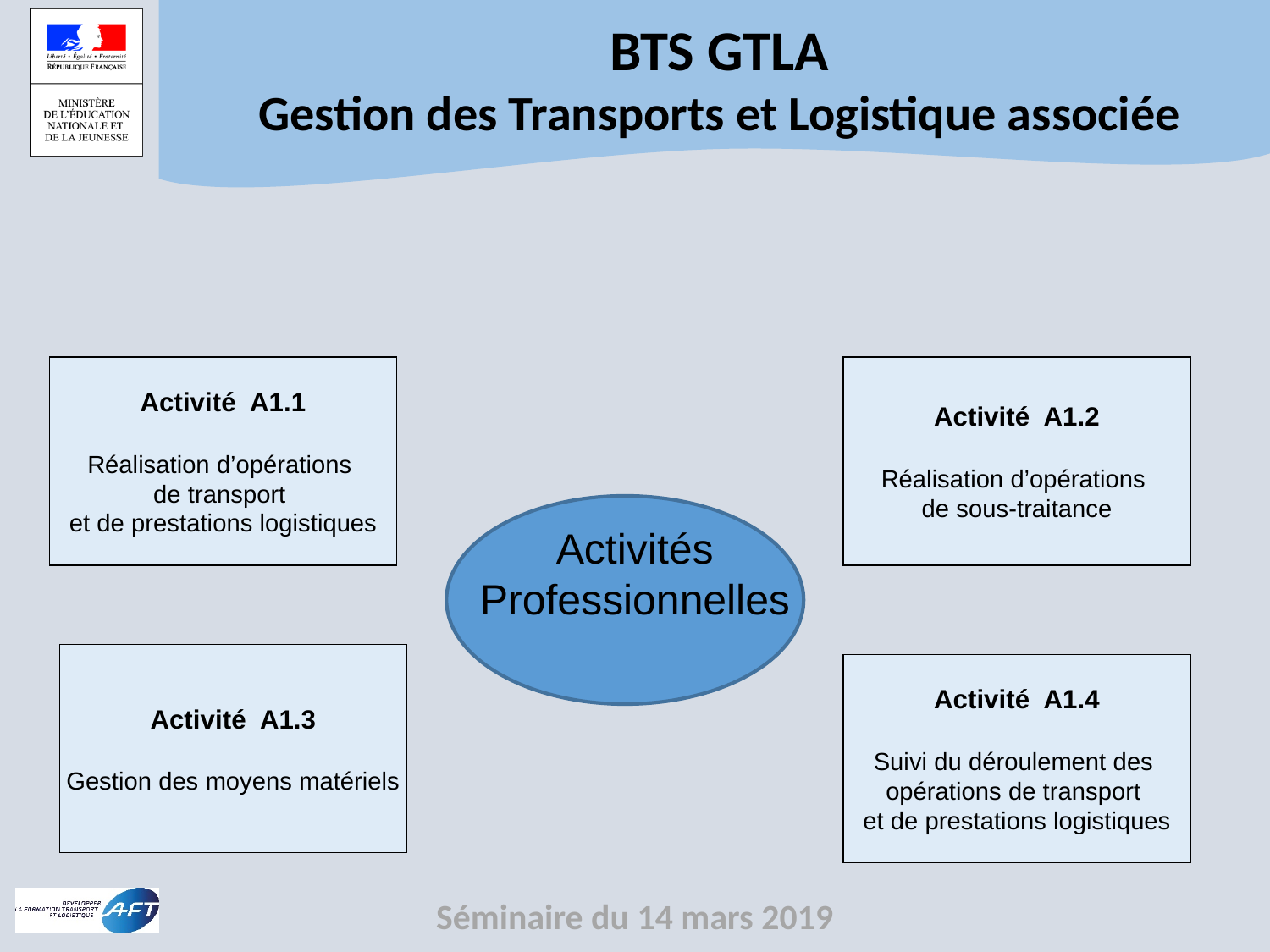

Activité  A1.1

Réalisation d’opérations
de transport
et de prestations logistiques
Activité  A1.2

Réalisation d’opérations
de sous-traitance

Activités Professionnelles
Activité  A1.3

Gestion des moyens matériels
Activité  A1.4

Suivi du déroulement des
opérations de transport
et de prestations logistiques